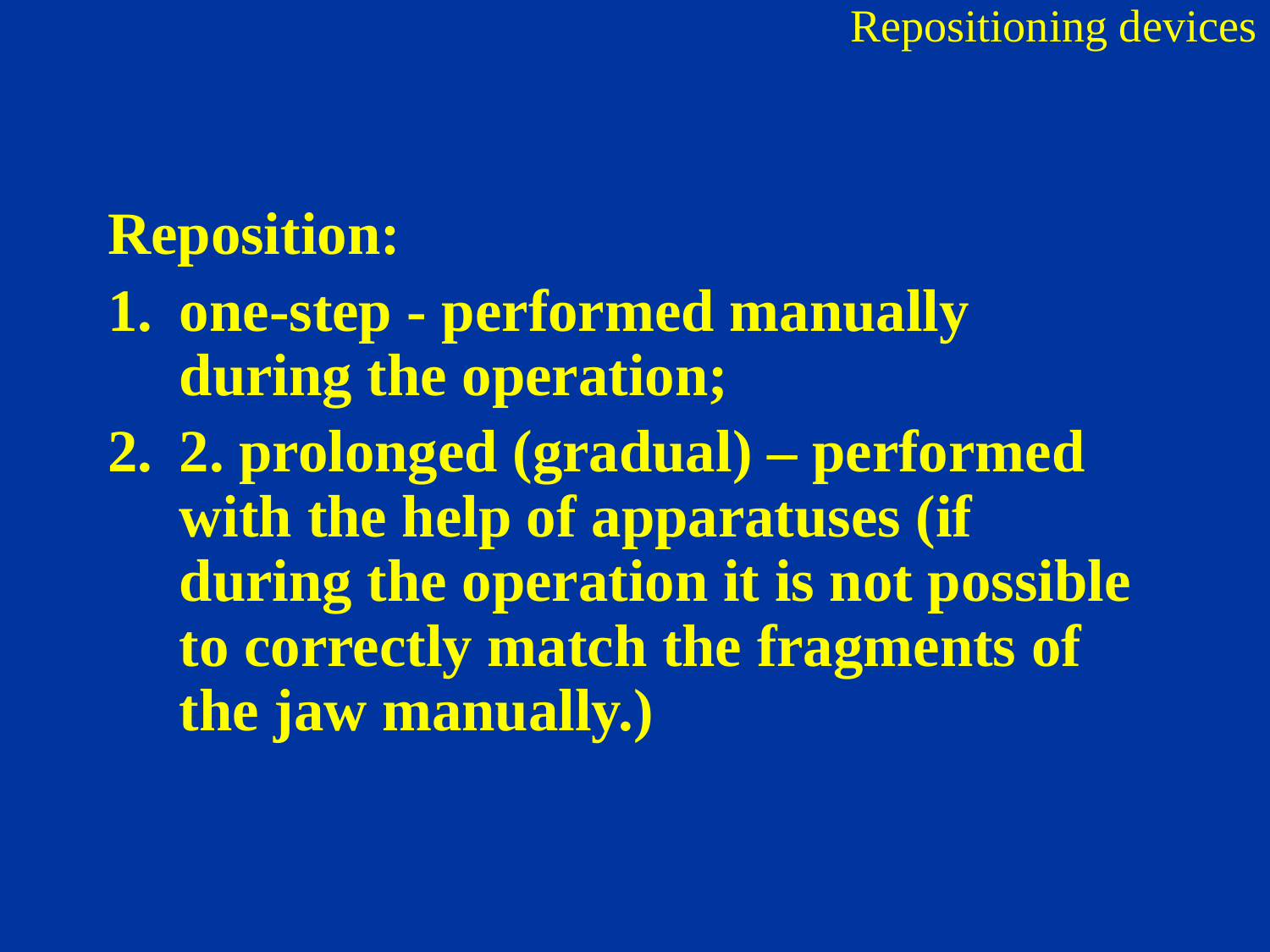

# Repositioning devices
Reposition:
one-step - performed manually during the operation;
2. prolonged (gradual) – performed with the help of apparatuses (if during the operation it is not possible to correctly match the fragments of the jaw manually.)